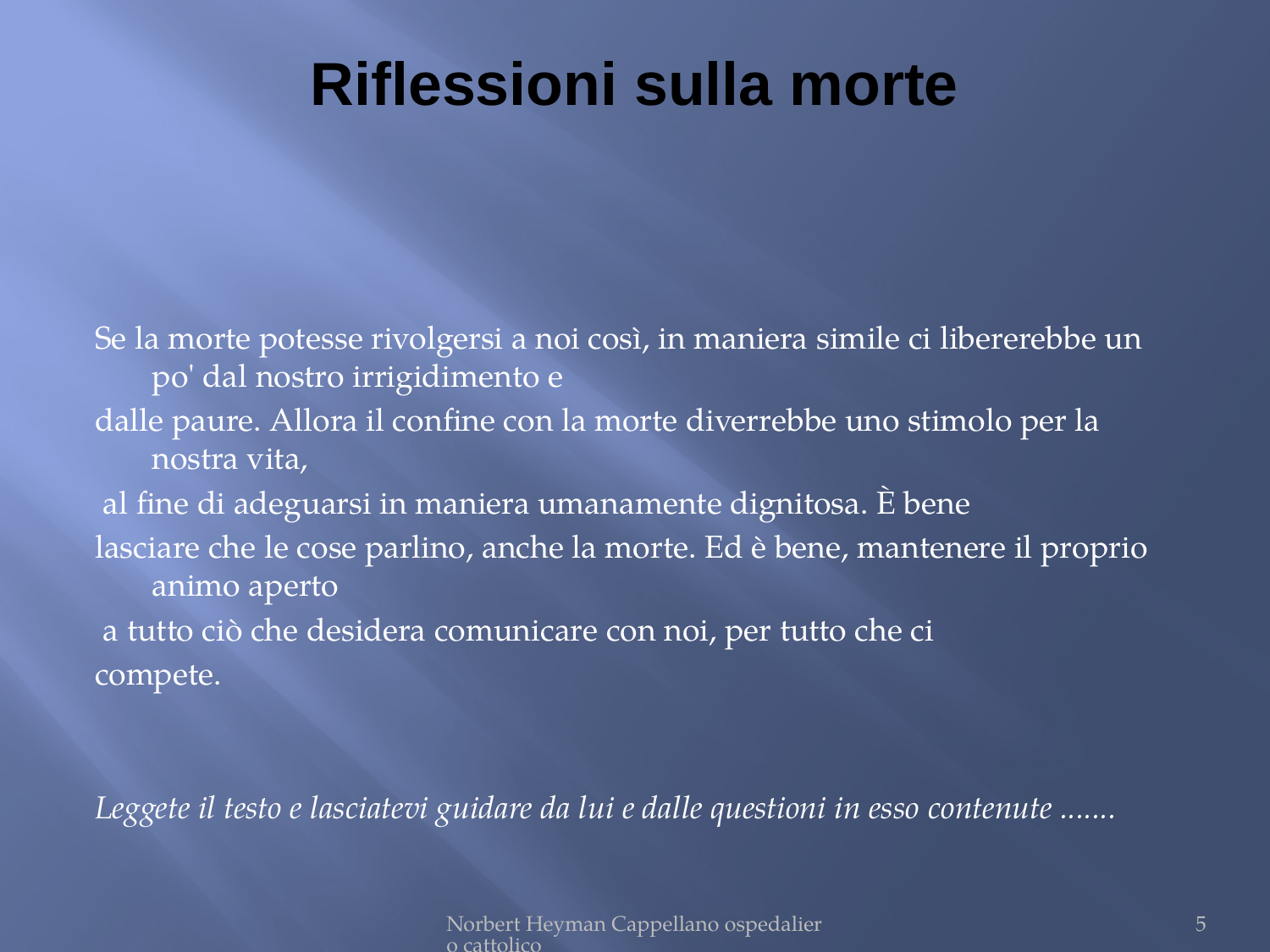

# Riflessioni sulla morte

Se la morte potesse rivolgersi a noi così, in maniera simile ci libererebbe un po' dal nostro irrigidimento e
dalle paure. Allora il confine con la morte diverrebbe uno stimolo per la nostra vita,
 al fine di adeguarsi in maniera umanamente dignitosa. È bene
lasciare che le cose parlino, anche la morte. Ed è bene, mantenere il proprio animo aperto
 a tutto ciò che desidera comunicare con noi, per tutto che ci
compete.

Leggete il testo e lasciatevi guidare da lui e dalle questioni in esso contenute .......

Norbert Heyman Cappellano ospedaliero cattolico
5